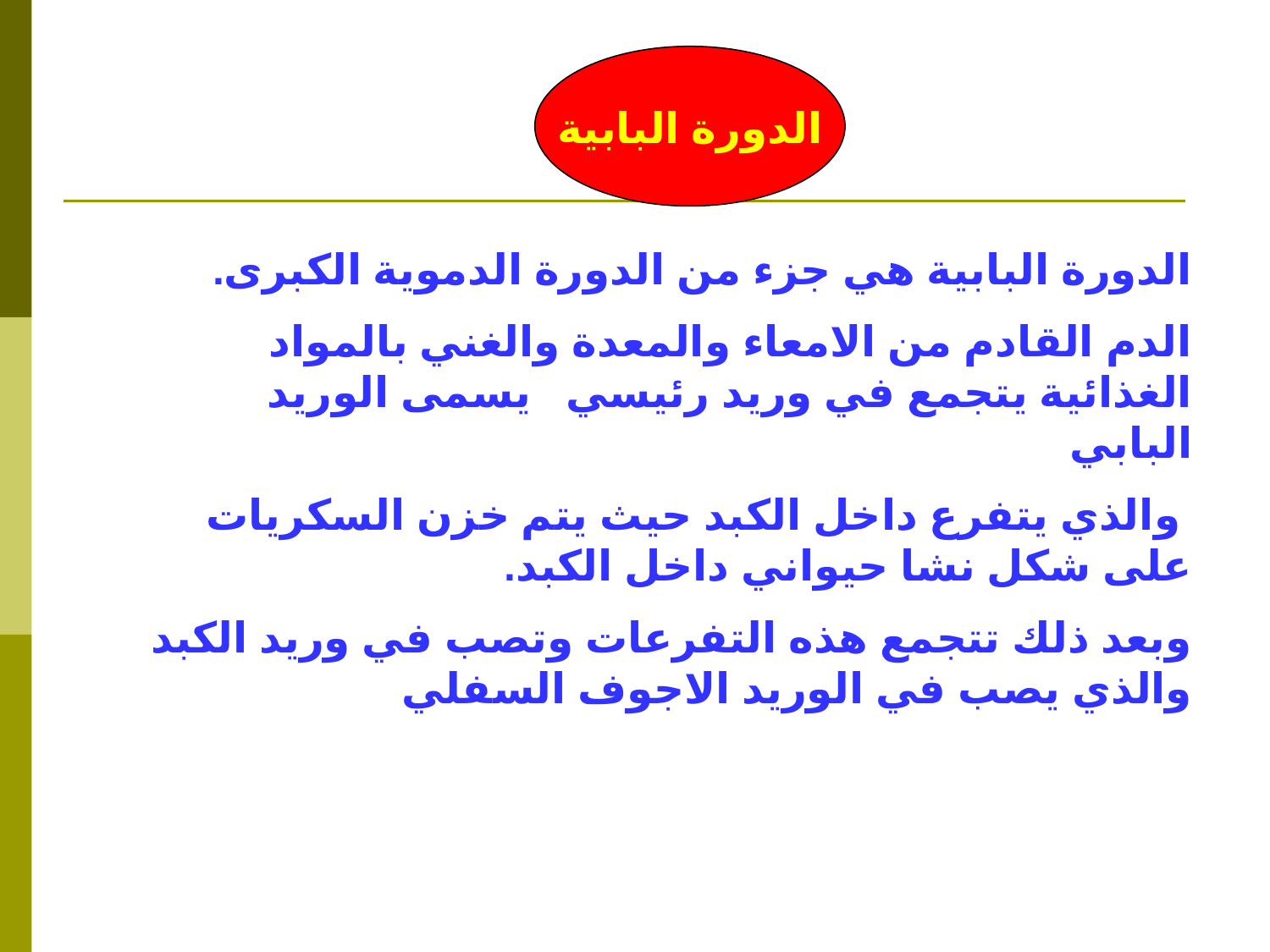

الدورة البابية
الدورة البابية هي جزء من الدورة الدموية الكبرى.
الدم القادم من الامعاء والمعدة والغني بالمواد الغذائية يتجمع في وريد رئيسي   يسمى الوريد البابي
 والذي يتفرع داخل الكبد حيث يتم خزن السكريات على شكل نشا حيواني داخل الكبد.
وبعد ذلك تتجمع هذه التفرعات وتصب في وريد الكبد والذي يصب في الوريد الاجوف السفلي